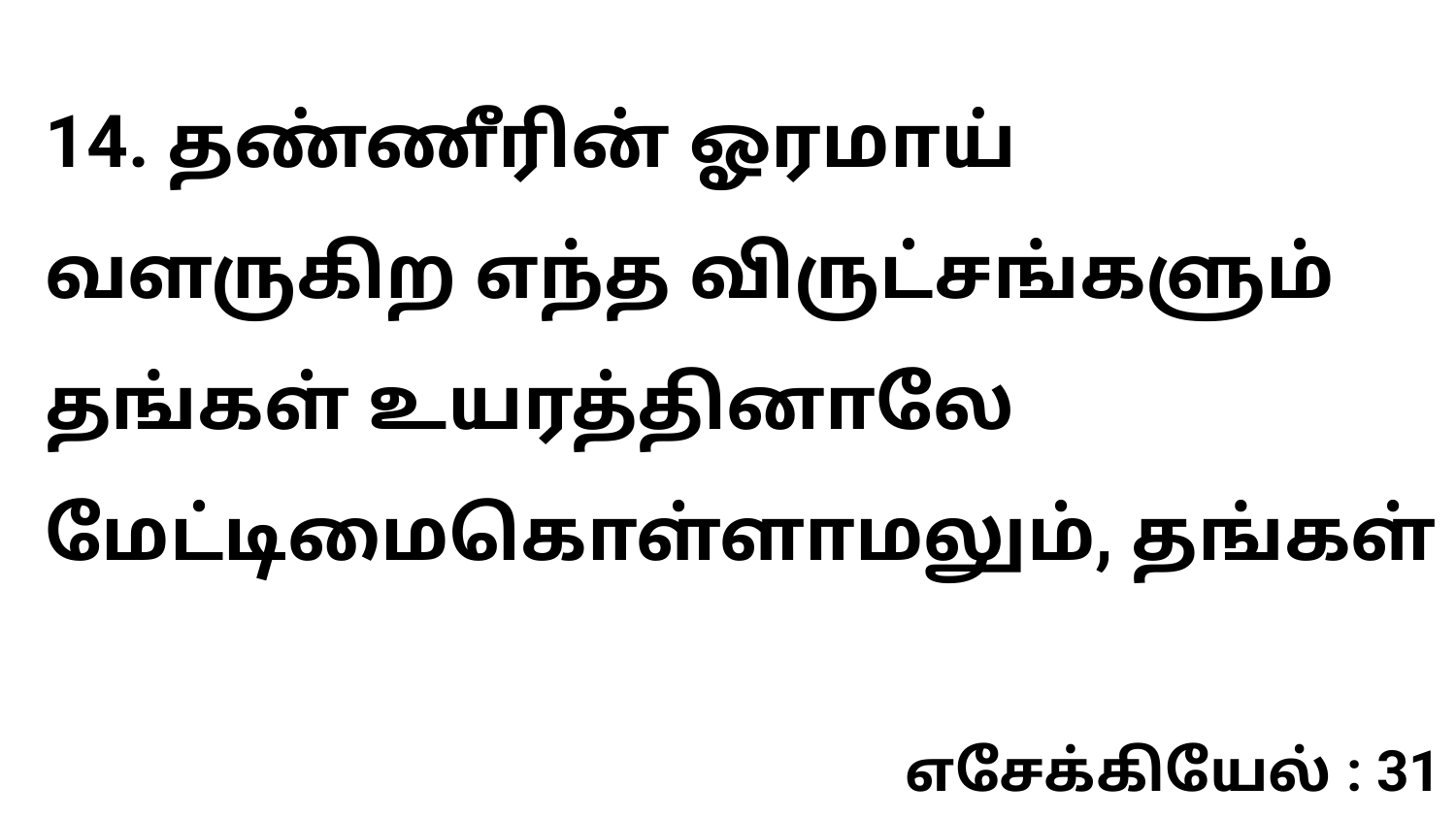

14. தண்ணீரின் ஓரமாய் வளருகிற எந்த விருட்சங்களும் தங்கள் உயரத்தினாலே மேட்டிமைகொள்ளாமலும், தங்கள்
எசேக்கியேல் : 31